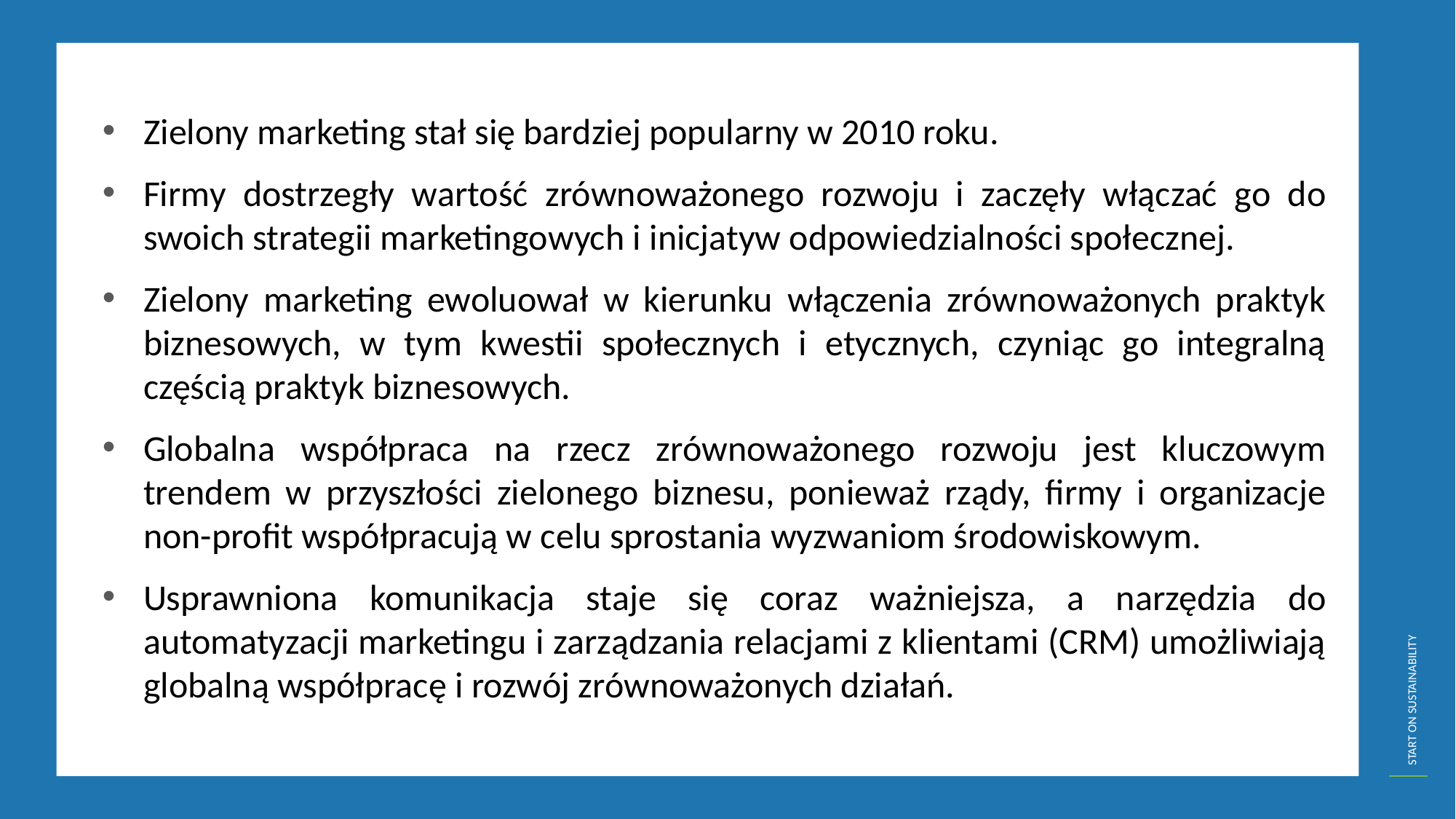

Zielony marketing stał się bardziej popularny w 2010 roku.
Firmy dostrzegły wartość zrównoważonego rozwoju i zaczęły włączać go do swoich strategii marketingowych i inicjatyw odpowiedzialności społecznej.
Zielony marketing ewoluował w kierunku włączenia zrównoważonych praktyk biznesowych, w tym kwestii społecznych i etycznych, czyniąc go integralną częścią praktyk biznesowych.
Globalna współpraca na rzecz zrównoważonego rozwoju jest kluczowym trendem w przyszłości zielonego biznesu, ponieważ rządy, firmy i organizacje non-profit współpracują w celu sprostania wyzwaniom środowiskowym.
Usprawniona komunikacja staje się coraz ważniejsza, a narzędzia do automatyzacji marketingu i zarządzania relacjami z klientami (CRM) umożliwiają globalną współpracę i rozwój zrównoważonych działań.